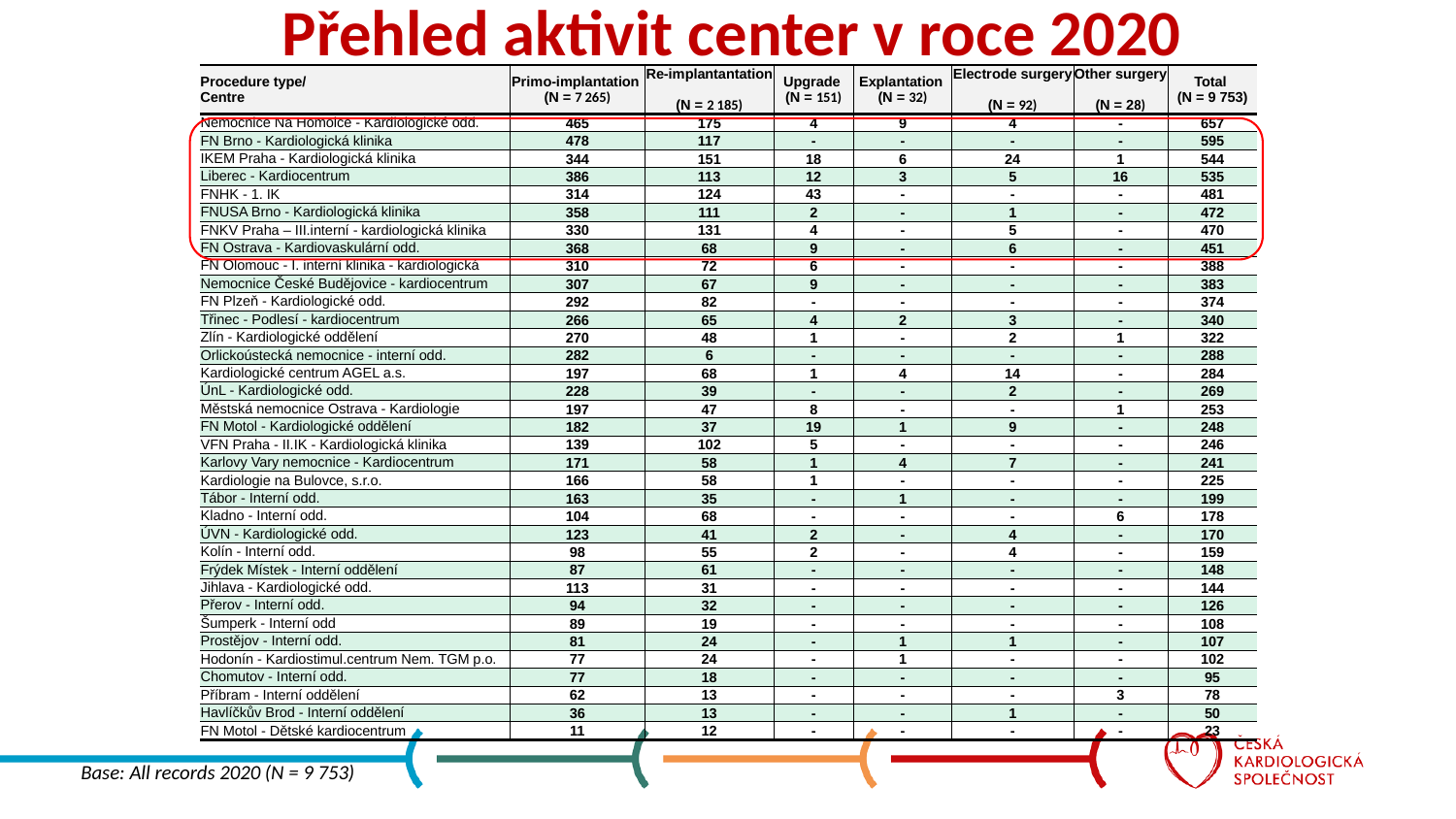

# Přehled aktivit center v roce 2020
| Procedure type/ Centre | Primo-implantation (N = 7 265) | Re-implantantation (N = 2 185) | Upgrade (N = 151) | Explantation (N = 32) | Electrode surgery (N = 92) | Other surgery (N = 28) | Total (N = 9 753) |
| --- | --- | --- | --- | --- | --- | --- | --- |
| Nemocnice Na Homolce - Kardiologické odd. | 465 | 175 | 4 | 9 | 4 | - | 657 |
| FN Brno - Kardiologická klinika | 478 | 117 | - | - | - | - | 595 |
| IKEM Praha - Kardiologická klinika | 344 | 151 | 18 | 6 | 24 | 1 | 544 |
| Liberec - Kardiocentrum | 386 | 113 | 12 | 3 | 5 | 16 | 535 |
| FNHK - 1. IK | 314 | 124 | 43 | - | - | - | 481 |
| FNUSA Brno - Kardiologická klinika | 358 | 111 | 2 | - | 1 | - | 472 |
| FNKV Praha – III.interní - kardiologická klinika | 330 | 131 | 4 | - | 5 | - | 470 |
| FN Ostrava - Kardiovaskulární odd. | 368 | 68 | 9 | - | 6 | - | 451 |
| FN Olomouc - I. interní klinika - kardiologická | 310 | 72 | 6 | - | - | - | 388 |
| Nemocnice České Budějovice - kardiocentrum | 307 | 67 | 9 | - | - | - | 383 |
| FN Plzeň - Kardiologické odd. | 292 | 82 | - | - | - | - | 374 |
| Třinec - Podlesí - kardiocentrum | 266 | 65 | 4 | 2 | 3 | - | 340 |
| Zlín - Kardiologické oddělení | 270 | 48 | 1 | - | 2 | 1 | 322 |
| Orlickoústecká nemocnice - interní odd. | 282 | 6 | - | - | - | - | 288 |
| Kardiologické centrum AGEL a.s. | 197 | 68 | 1 | 4 | 14 | - | 284 |
| ÚnL - Kardiologické odd. | 228 | 39 | - | - | 2 | - | 269 |
| Městská nemocnice Ostrava - Kardiologie | 197 | 47 | 8 | - | - | 1 | 253 |
| FN Motol - Kardiologické oddělení | 182 | 37 | 19 | 1 | 9 | - | 248 |
| VFN Praha - II.IK - Kardiologická klinika | 139 | 102 | 5 | - | - | - | 246 |
| Karlovy Vary nemocnice - Kardiocentrum | 171 | 58 | 1 | 4 | 7 | - | 241 |
| Kardiologie na Bulovce, s.r.o. | 166 | 58 | 1 | - | - | - | 225 |
| Tábor - Interní odd. | 163 | 35 | - | 1 | - | - | 199 |
| Kladno - Interní odd. | 104 | 68 | - | - | - | 6 | 178 |
| ÚVN - Kardiologické odd. | 123 | 41 | 2 | - | 4 | - | 170 |
| Kolín - Interní odd. | 98 | 55 | 2 | - | 4 | - | 159 |
| Frýdek Místek - Interní oddělení | 87 | 61 | - | - | - | - | 148 |
| Jihlava - Kardiologické odd. | 113 | 31 | - | - | - | - | 144 |
| Přerov - Interní odd. | 94 | 32 | - | - | - | - | 126 |
| Šumperk - Interní odd | 89 | 19 | - | - | - | - | 108 |
| Prostějov - Interní odd. | 81 | 24 | - | 1 | 1 | - | 107 |
| Hodonín - Kardiostimul.centrum Nem. TGM p.o. | 77 | 24 | - | 1 | - | - | 102 |
| Chomutov - Interní odd. | 77 | 18 | - | - | - | - | 95 |
| Příbram - Interní oddělení | 62 | 13 | - | - | - | 3 | 78 |
| Havlíčkův Brod - Interní oddělení | 36 | 13 | - | - | 1 | - | 50 |
| FN Motol - Dětské kardiocentrum | 11 | 12 | - | - | - | - | 23 |

Base: All records 2020 (N = 9 753)